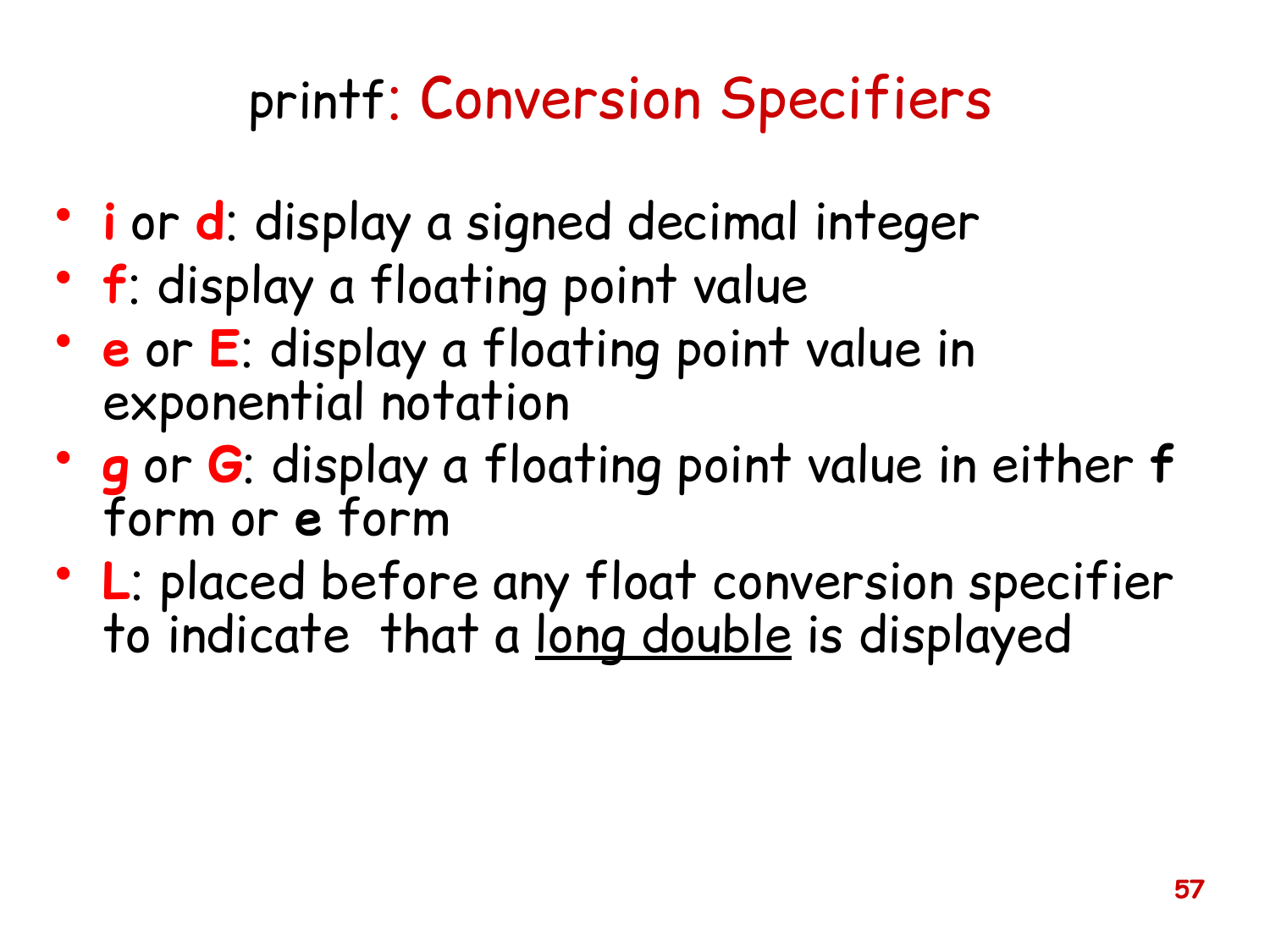

# printf: Conversion Specifiers
i or d: display a signed decimal integer
f: display a floating point value
e or E: display a floating point value in exponential notation
g or G: display a floating point value in either f form or e form
L: placed before any float conversion specifier to indicate  that a long double is displayed
57